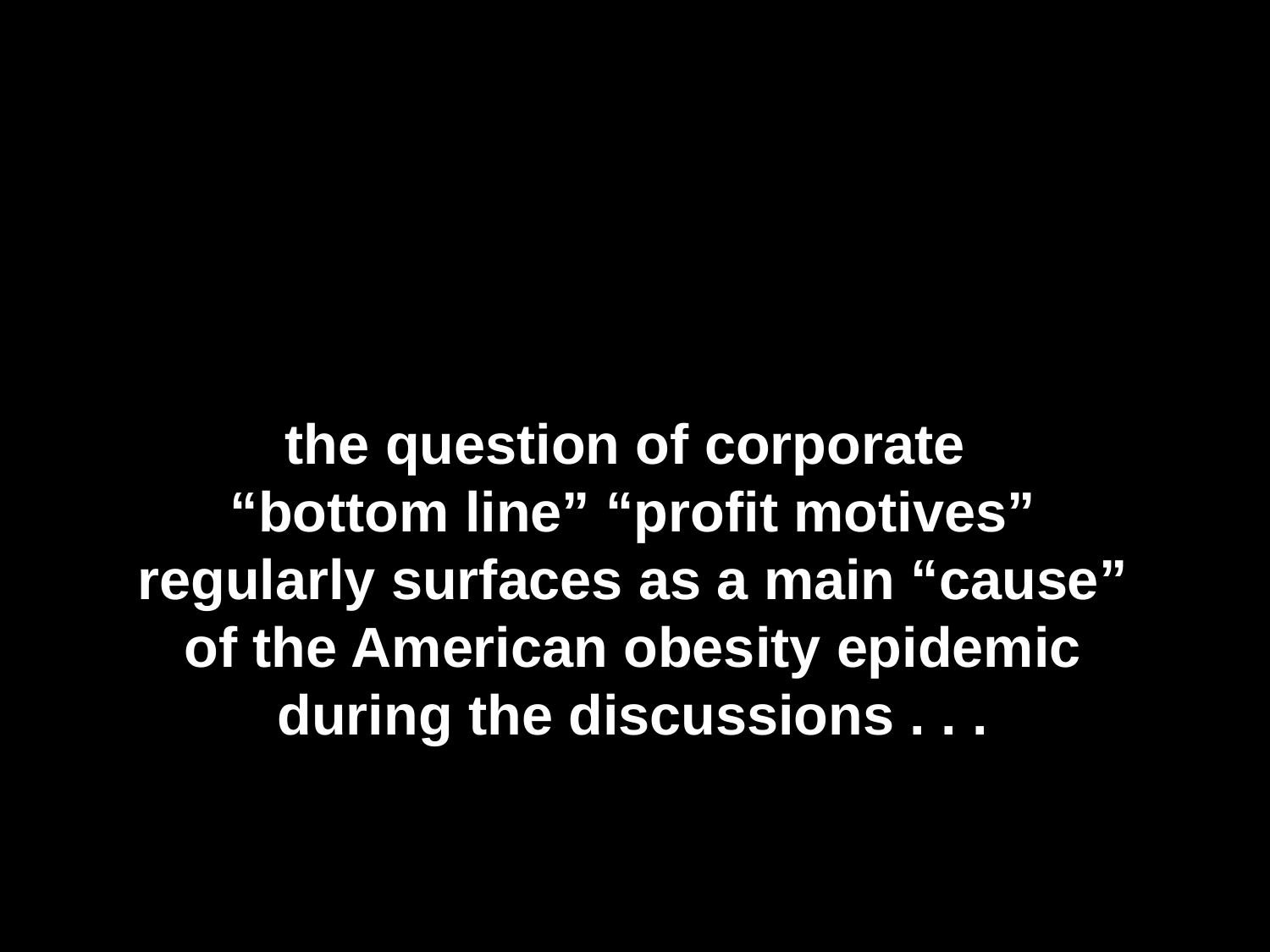

the question of corporate
“bottom line” “profit motives” regularly surfaces as a main “cause” of the American obesity epidemic during the discussions . . .